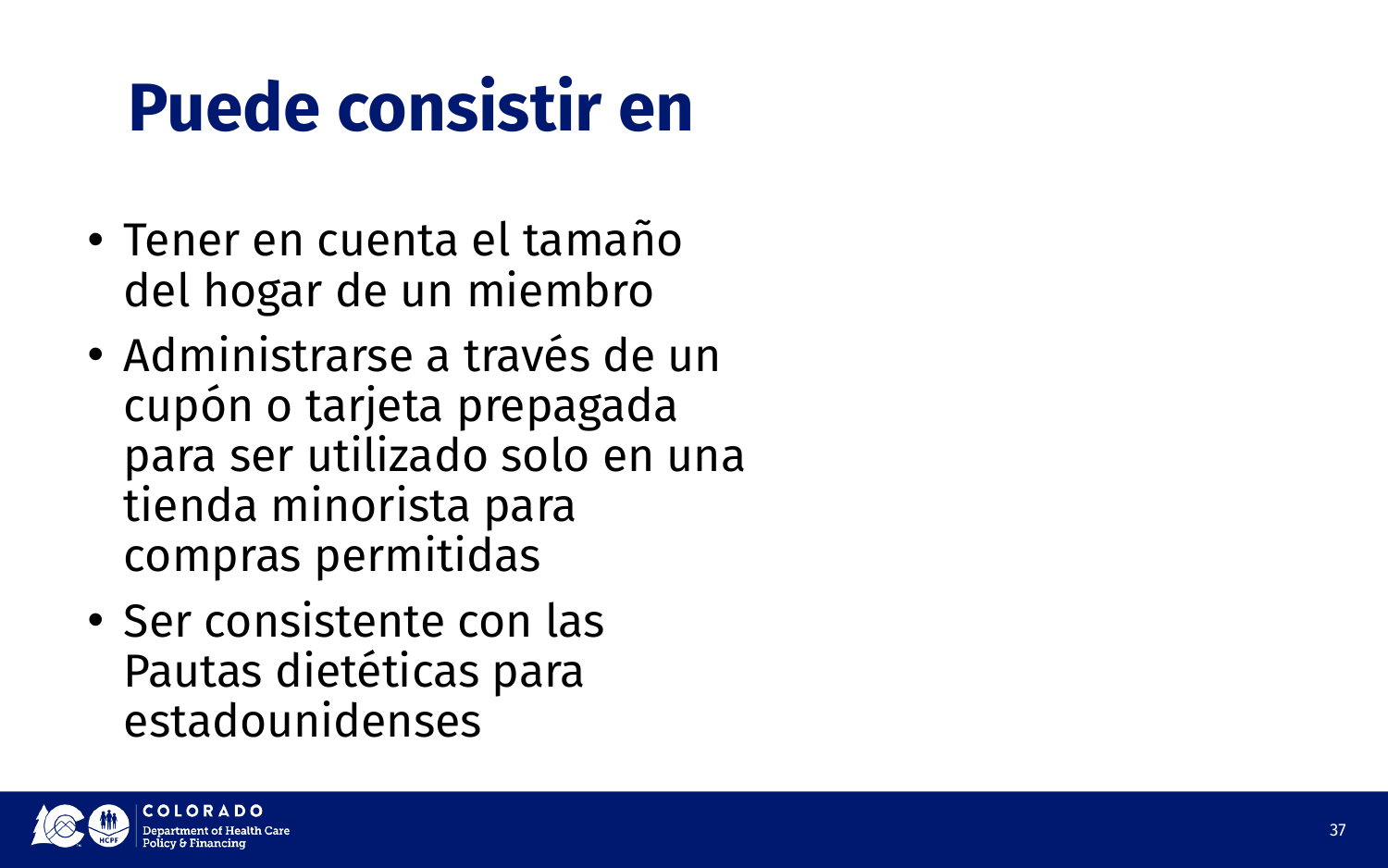

# Puede consistir en
Tener en cuenta el tamaño del hogar de un miembro
Administrarse a través de un cupón o tarjeta prepagada para ser utilizado solo en una tienda minorista para compras permitidas
Ser consistente con las Pautas dietéticas para estadounidenses
37